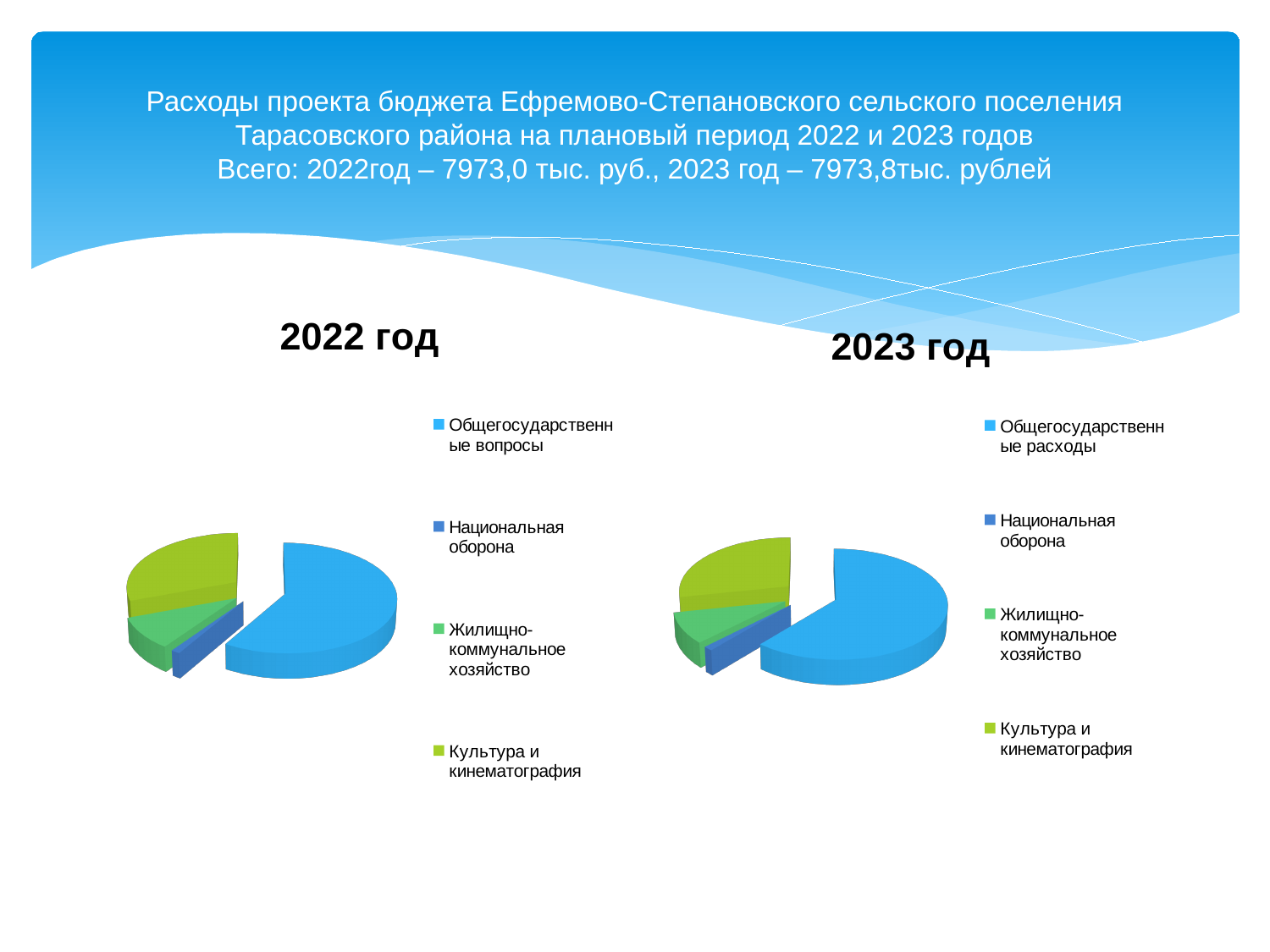

# Расходы проекта бюджета Ефремово-Степановского сельского поселения Тарасовского района на плановый период 2022 и 2023 годов Всего: 2022год – 7973,0 тыс. руб., 2023 год – 7973,8тыс. рублей

[unsupported chart]

[unsupported chart]